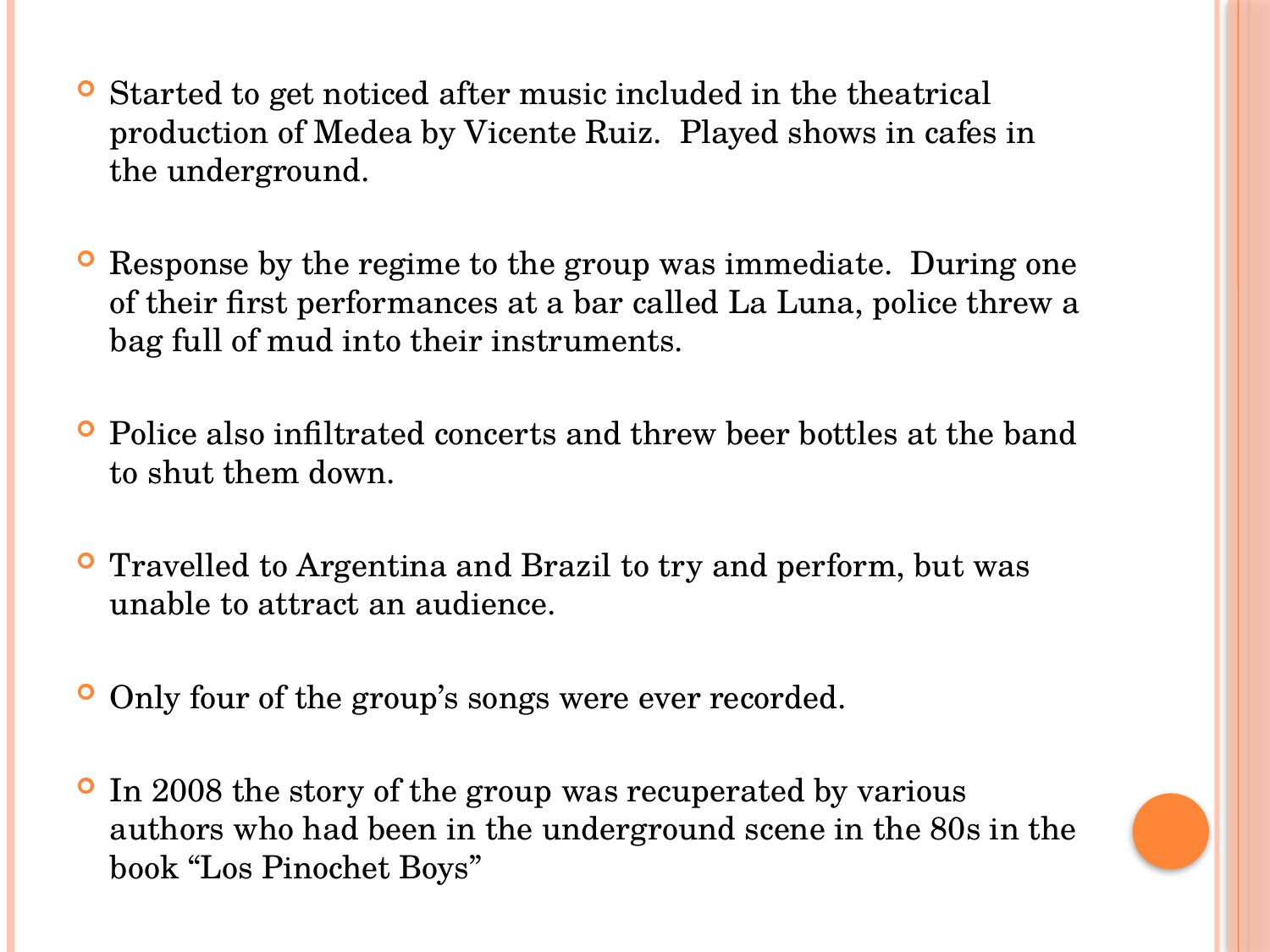

Started to get noticed after music included in the theatrical production of Medea by Vicente Ruiz.  Played shows in cafes in the underground.

Response by the regime to the group was immediate.  During one of their first performances at a bar called La Luna, police threw a bag full of mud into their instruments.

Police also infiltrated concerts and threw beer bottles at the band to shut them down.

Travelled to Argentina and Brazil to try and perform, but was unable to attract an audience.

Only four of the group’s songs were ever recorded.

In 2008 the story of the group was recuperated by various authors who had been in the underground scene in the 80s in the book “Los Pinochet Boys”